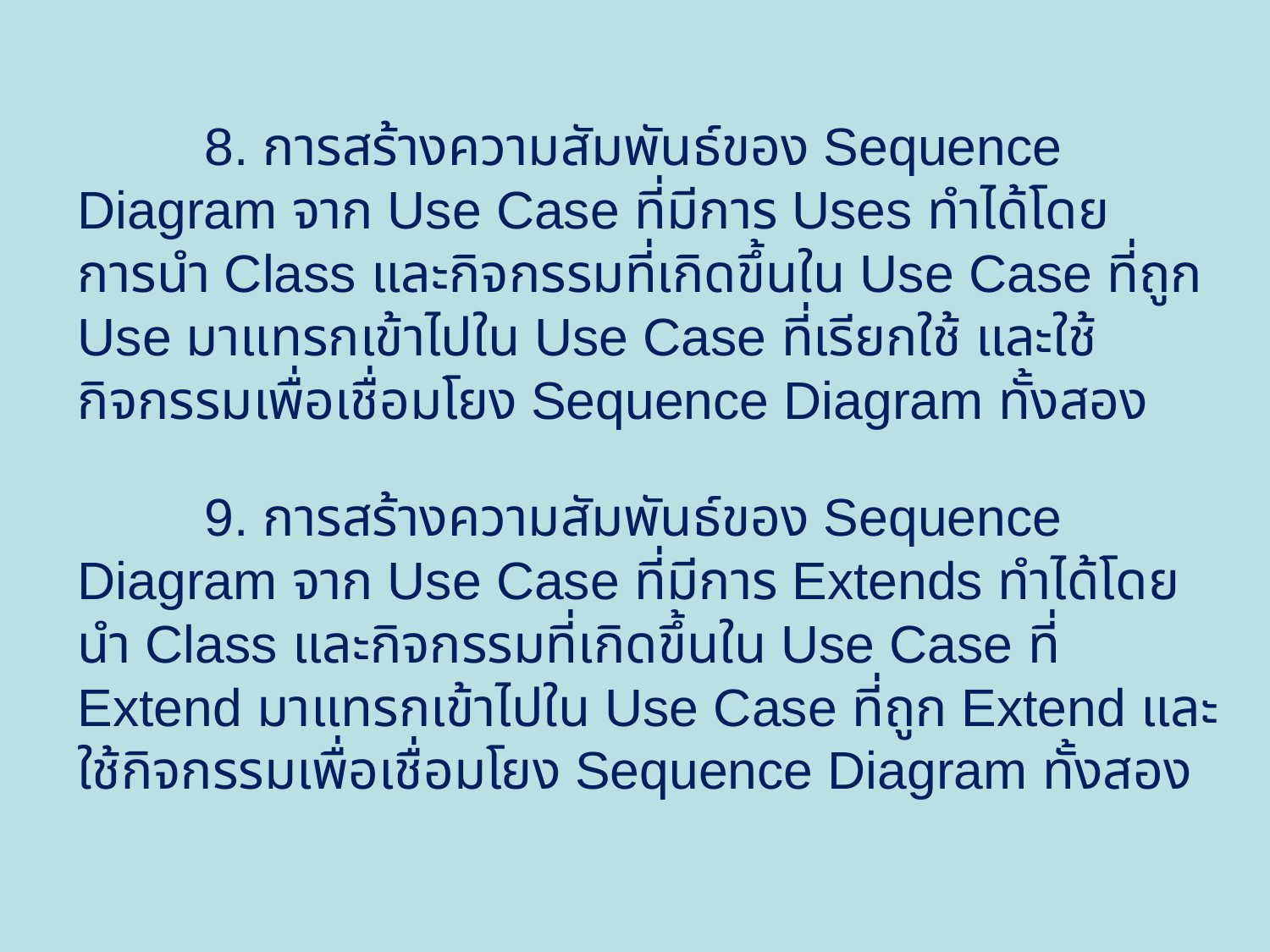

8. การสร้างความสัมพันธ์ของ Sequence Diagram จาก Use Case ที่มีการ Uses ทำได้โดยการนำ Class และกิจกรรมที่เกิดขึ้นใน Use Case ที่ถูก Use มาแทรกเข้าไปใน Use Case ที่เรียกใช้ และใช้กิจกรรมเพื่อเชื่อมโยง Sequence Diagram ทั้งสอง
	9. การสร้างความสัมพันธ์ของ Sequence Diagram จาก Use Case ที่มีการ Extends ทำได้โดยนำ Class และกิจกรรมที่เกิดขึ้นใน Use Case ที่ Extend มาแทรกเข้าไปใน Use Case ที่ถูก Extend และ ใช้กิจกรรมเพื่อเชื่อมโยง Sequence Diagram ทั้งสอง